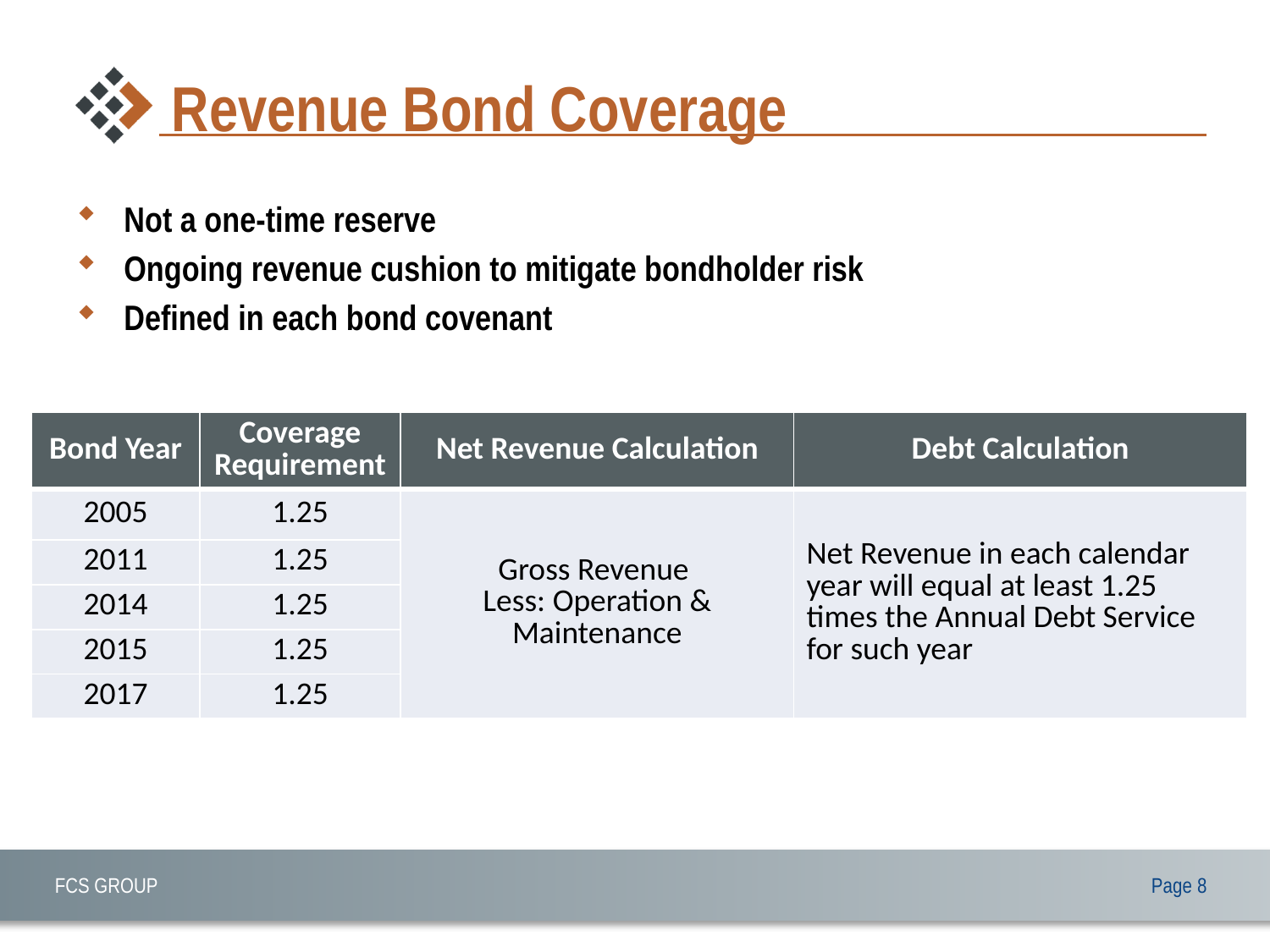

# Revenue Bond Coverage
Not a one-time reserve
Ongoing revenue cushion to mitigate bondholder risk
Defined in each bond covenant
| Bond Year | Coverage Requirement | Net Revenue Calculation | Debt Calculation |
| --- | --- | --- | --- |
| 2005 | 1.25 | Gross Revenue Less: Operation & Maintenance | Net Revenue in each calendar year will equal at least 1.25 times the Annual Debt Service for such year |
| 2011 | 1.25 |  |  |
| 2014 | 1.25 |  |  |
| 2015 | 1.25 |  |  |
| 2017 | 1.25 |  |  |